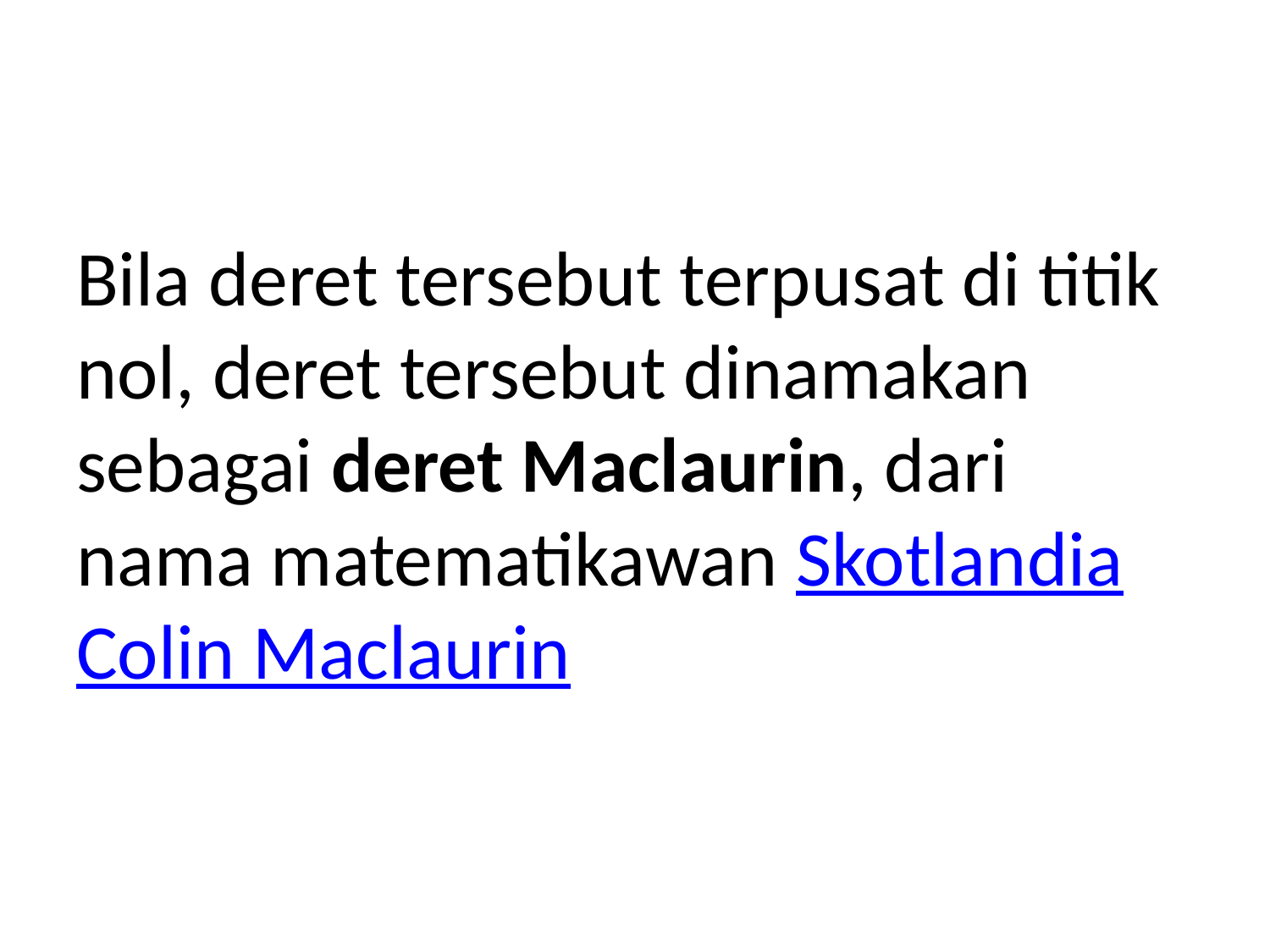

Bila deret tersebut terpusat di titik nol, deret tersebut dinamakan sebagai deret Maclaurin, dari nama matematikawan Skotlandia Colin Maclaurin